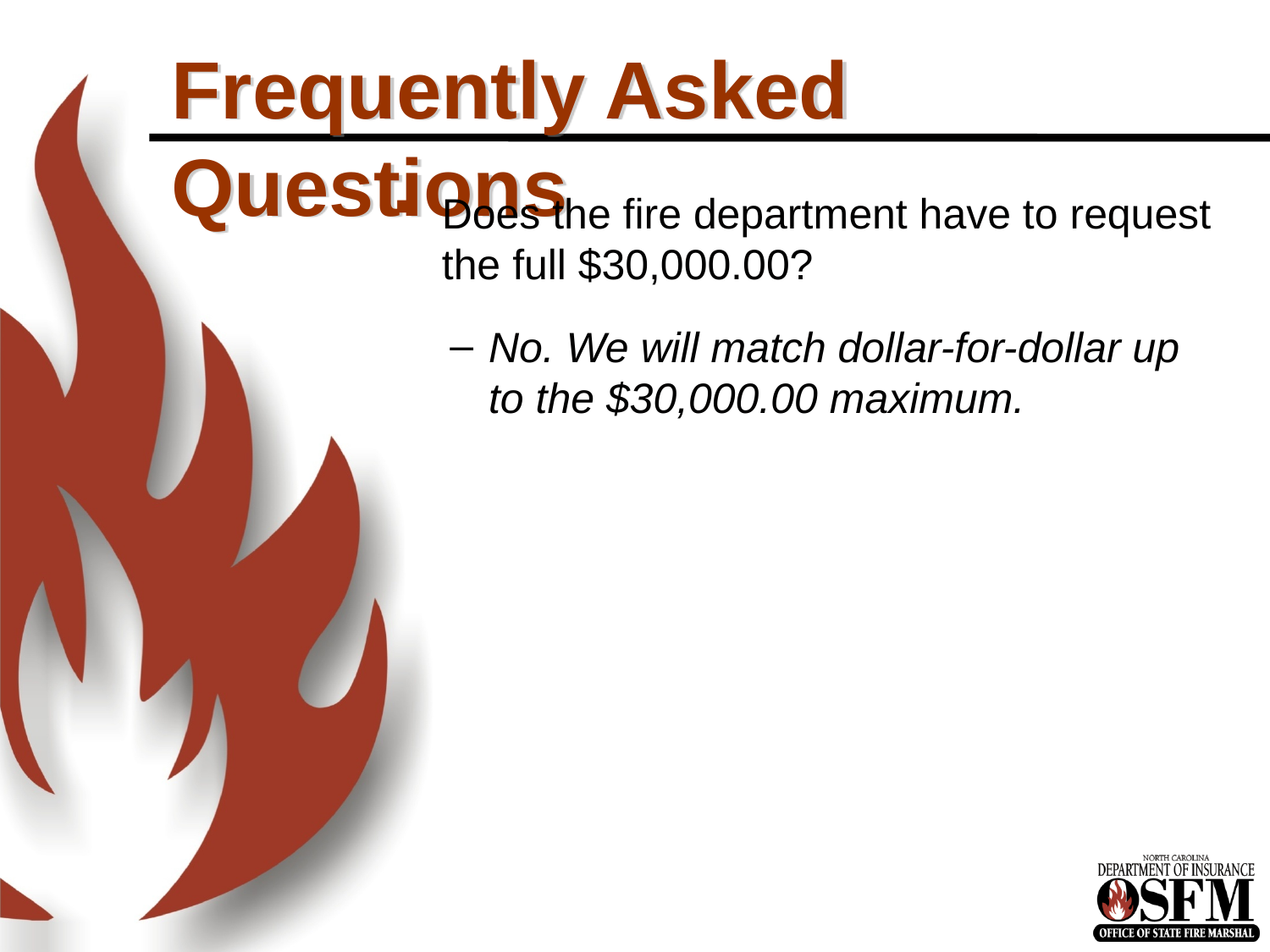

# Frequently Asked Questions
Does the fire department have to request the full $30,000.00?

No. We will match dollar-for-dollar up to the $30,000.00 maximum.